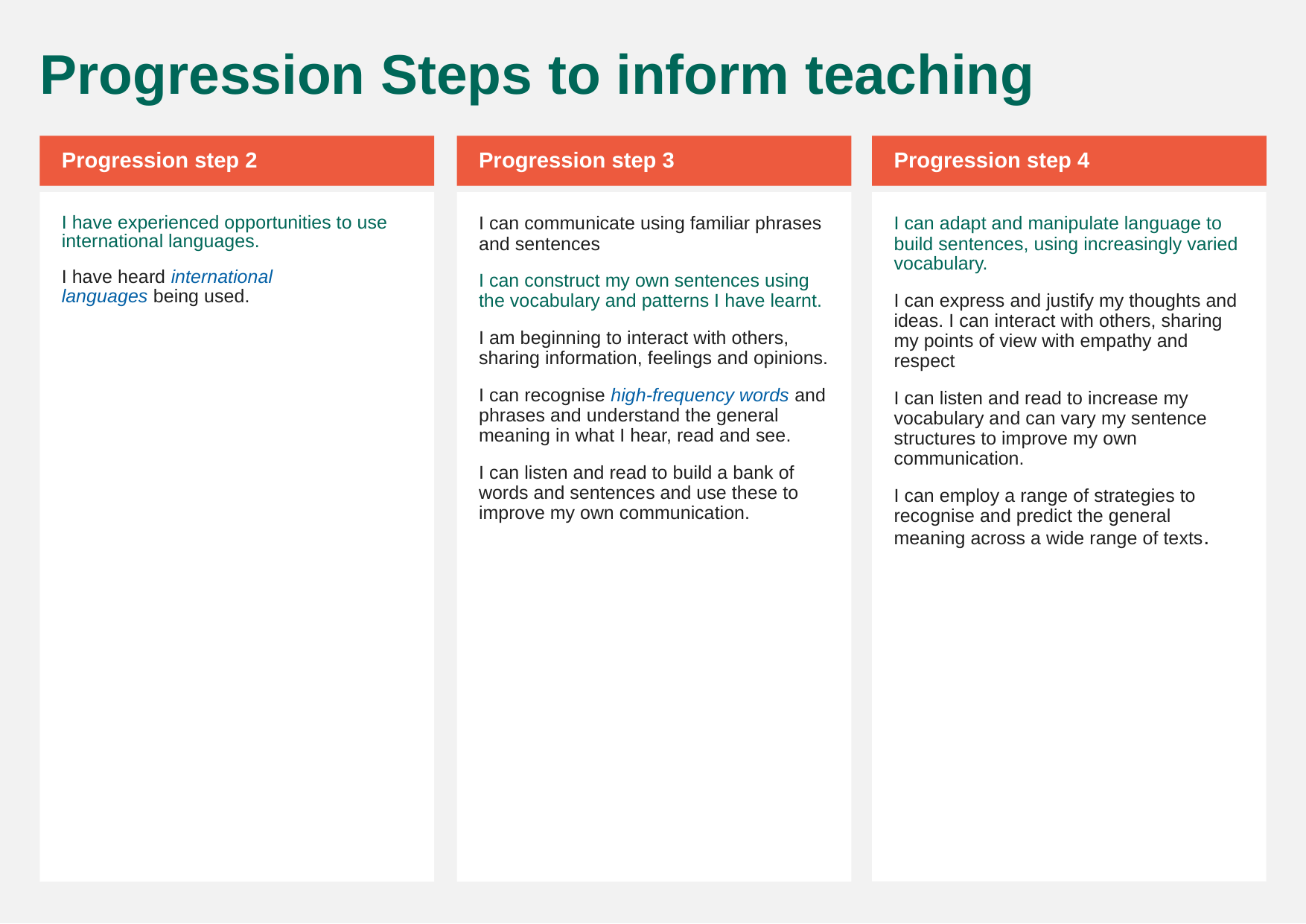

Progression Steps to inform teaching
Progression step 2
Progression step 3
Progression step 4
I have experienced opportunities to use international languages.
I have heard international languages being used.

I can communicate using familiar phrases and sentences
I can construct my own sentences using the vocabulary and patterns I have learnt.
I am beginning to interact with others, sharing information, feelings and opinions.
I can recognise high-frequency words and phrases and understand the general meaning in what I hear, read and see.
I can listen and read to build a bank of words and sentences and use these to improve my own communication.

I can adapt and manipulate language to build sentences, using increasingly varied vocabulary.
I can express and justify my thoughts and ideas. I can interact with others, sharing my points of view with empathy and respect
I can listen and read to increase my vocabulary and can vary my sentence structures to improve my own communication.
I can employ a range of strategies to recognise and predict the general meaning across a wide range of texts.